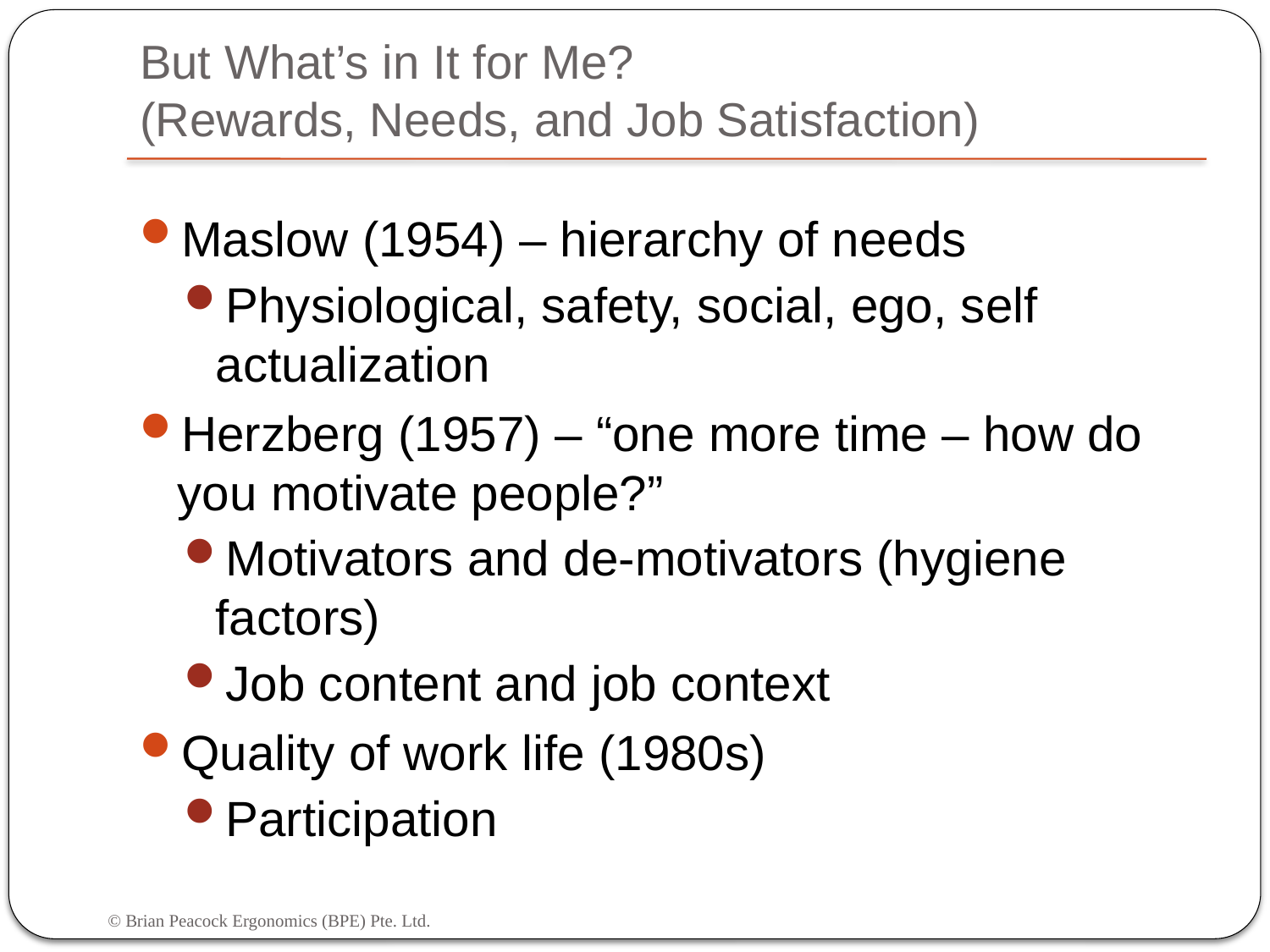

# But What’s in It for Me? (Rewards, Needs, and Job Satisfaction)
Maslow (1954) – hierarchy of needs
Physiological, safety, social, ego, self actualization
Herzberg (1957) – “one more time – how do you motivate people?”
Motivators and de-motivators (hygiene factors)
Job content and job context
Quality of work life (1980s)
Participation
© Brian Peacock Ergonomics (BPE) Pte. Ltd.